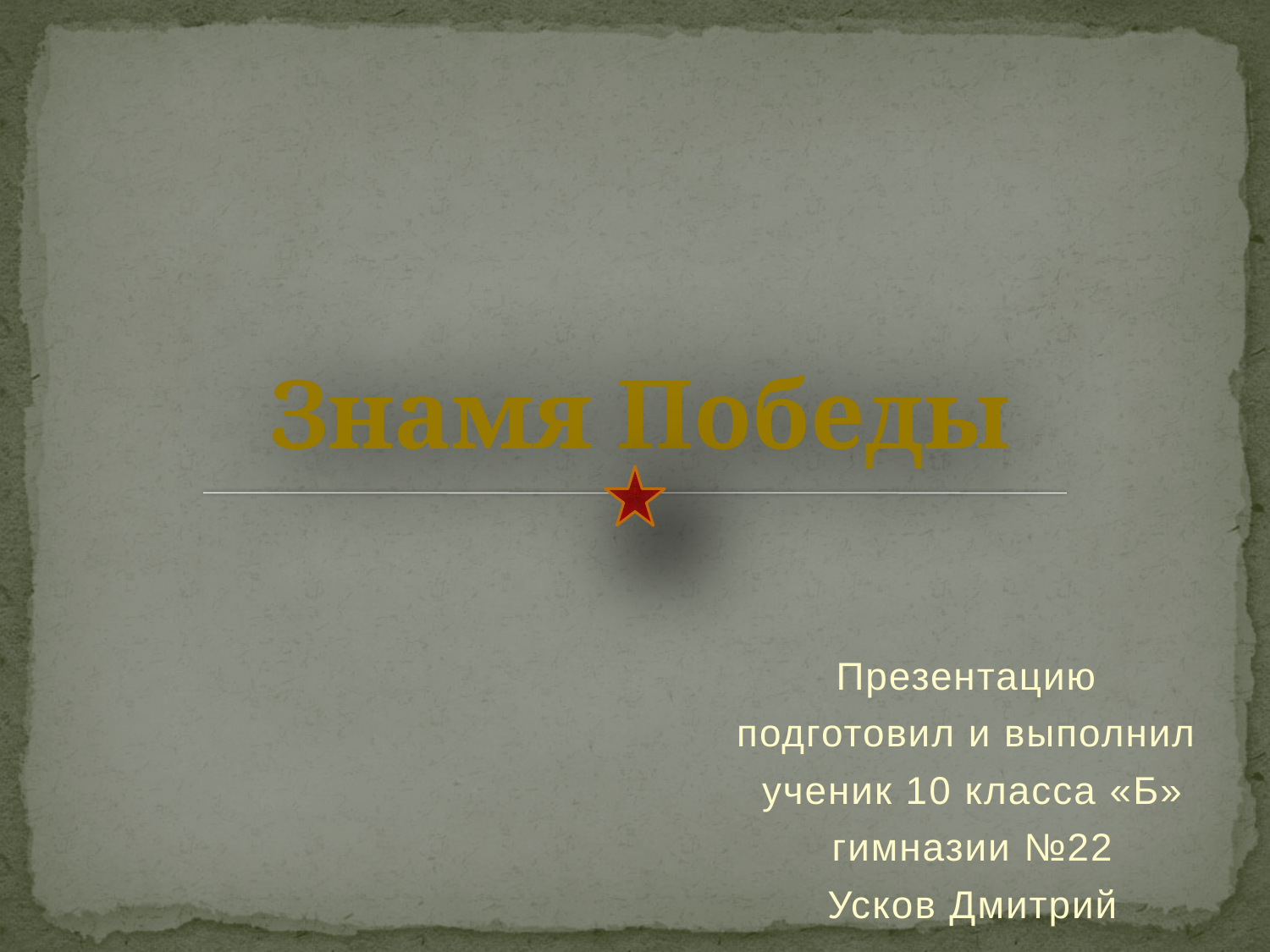

# Знамя Победы

Презентацию
подготовил и выполнил
ученик 10 класса «Б»
гимназии №22
Усков Дмитрий